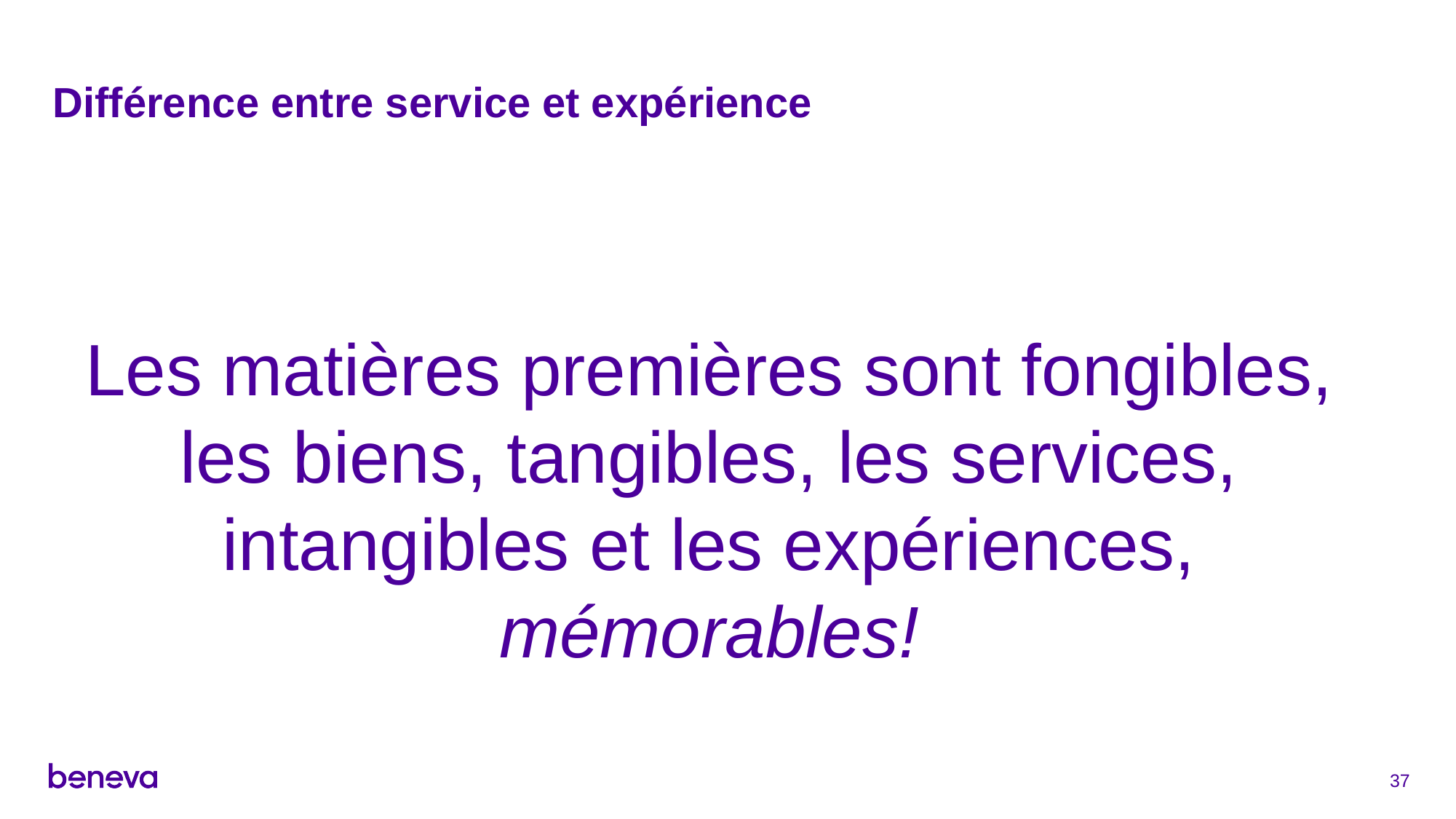

# Différence entre service et expérience
Les matières premières sont fongibles, les biens, tangibles, les services, intangibles et les expériences, mémorables!
37